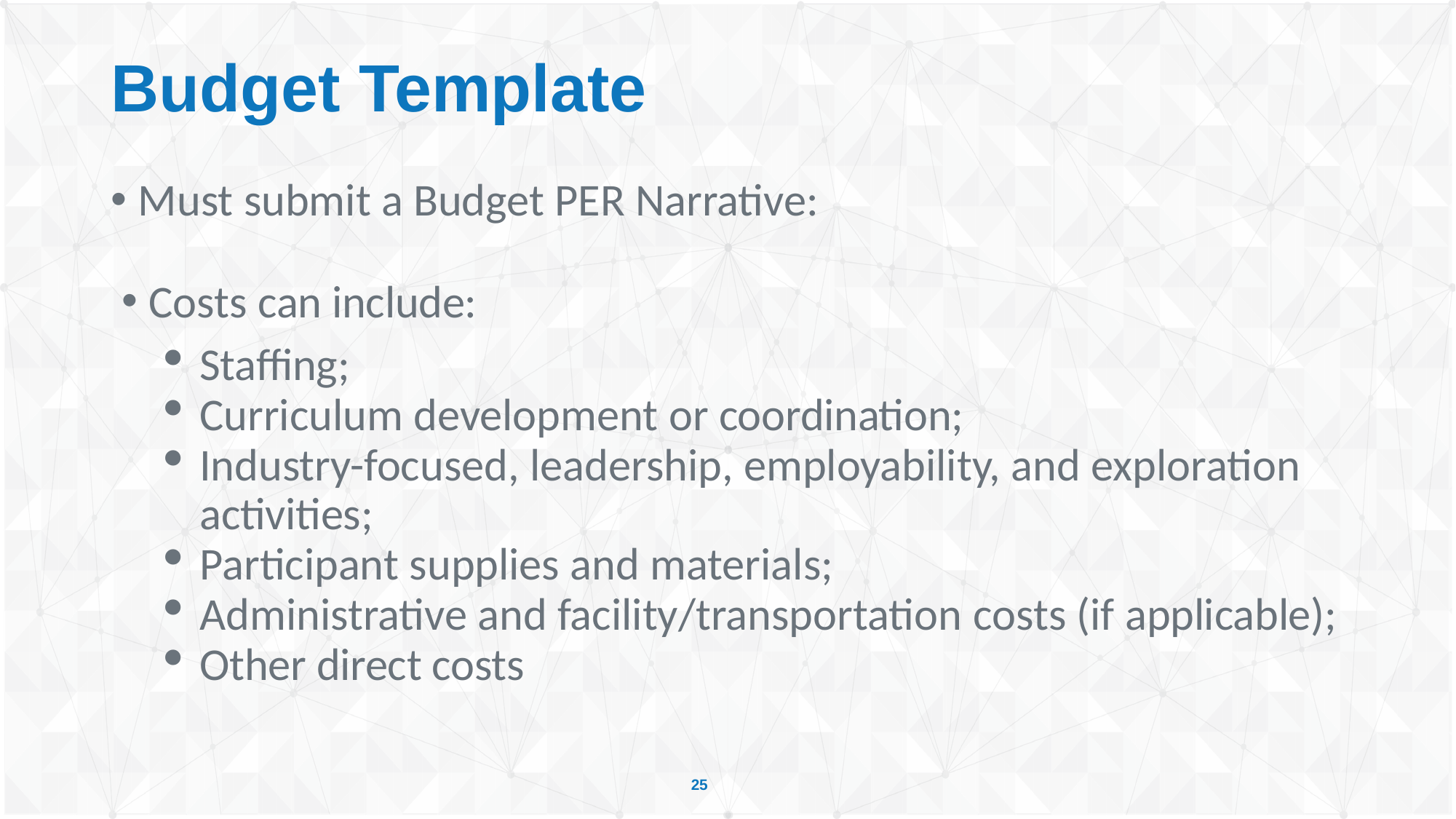

# Budget Template
Must submit a Budget PER Narrative:

Costs can include:
Staffing;
Curriculum development or coordination;
Industry-focused, leadership, employability, and exploration activities;
Participant supplies and materials;
Administrative and facility/transportation costs (if applicable);
Other direct costs